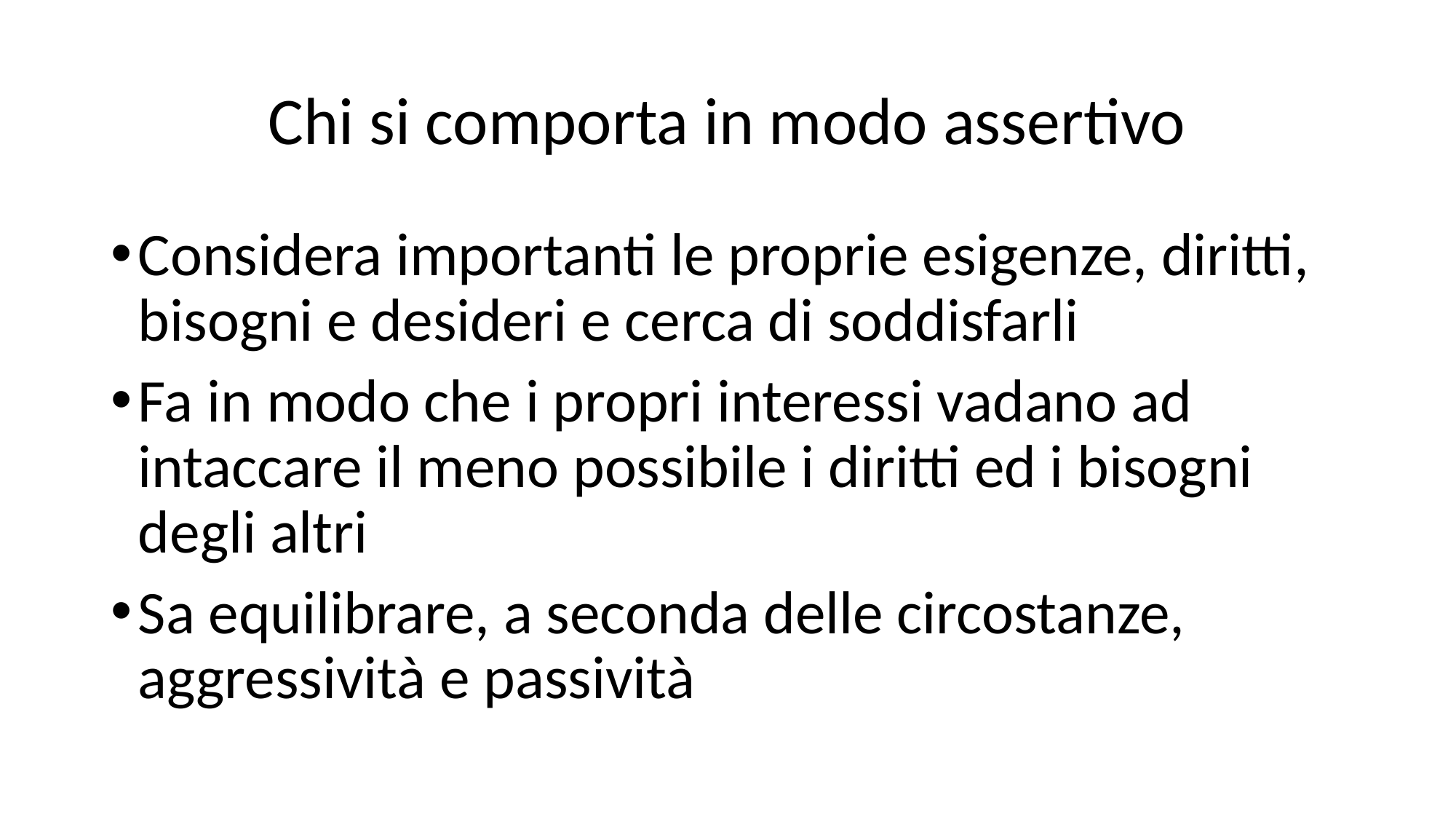

# Chi si comporta in modo assertivo
Considera importanti le proprie esigenze, diritti, bisogni e desideri e cerca di soddisfarli
Fa in modo che i propri interessi vadano ad intaccare il meno possibile i diritti ed i bisogni degli altri
Sa equilibrare, a seconda delle circostanze, aggressività e passività